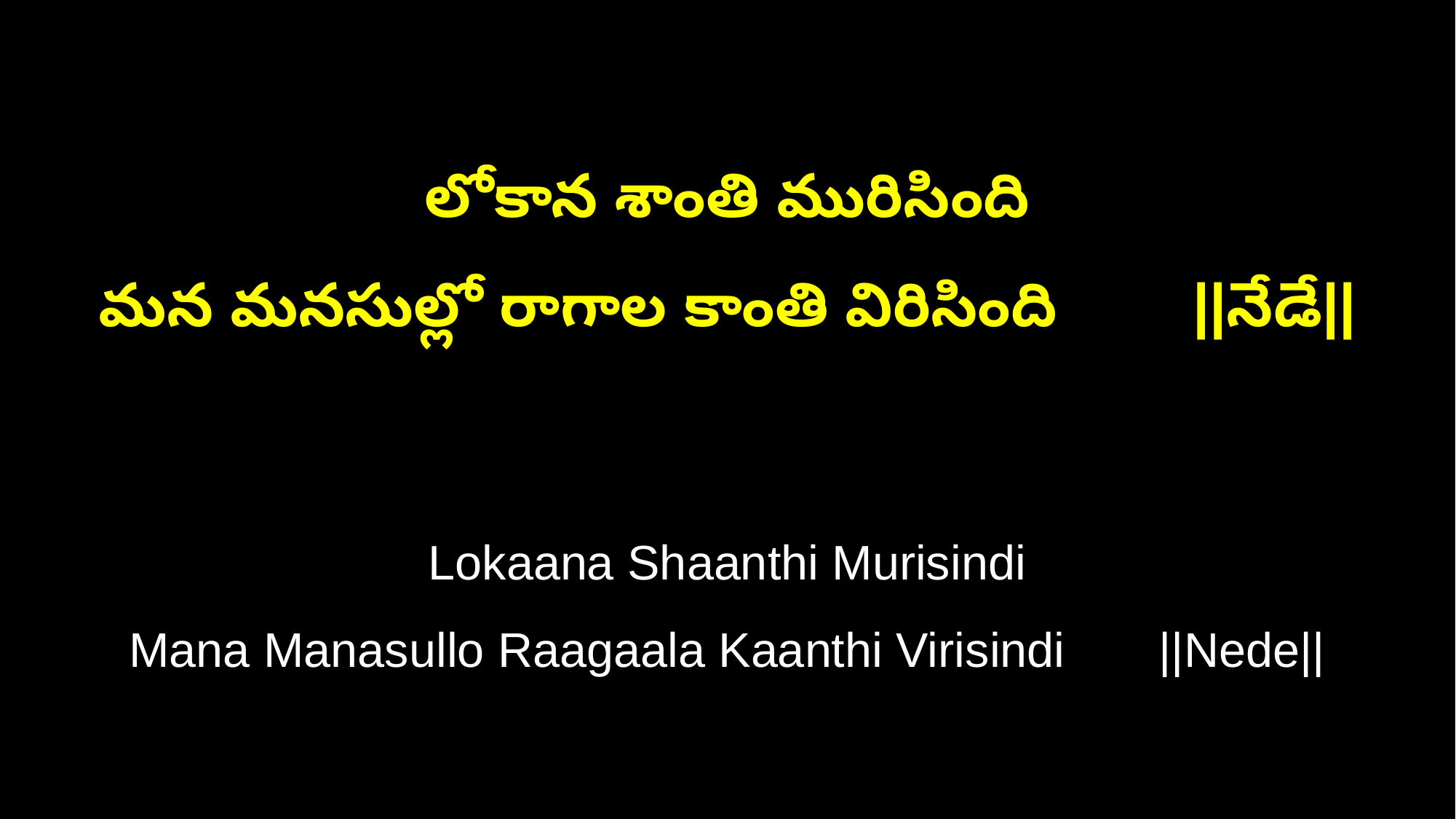

లోకాన శాంతి మురిసింది
మన మనసుల్లో రాగాల కాంతి విరిసింది        ||నేడే||
Lokaana Shaanthi Murisindi
Mana Manasullo Raagaala Kaanthi Virisindi       ||Nede||